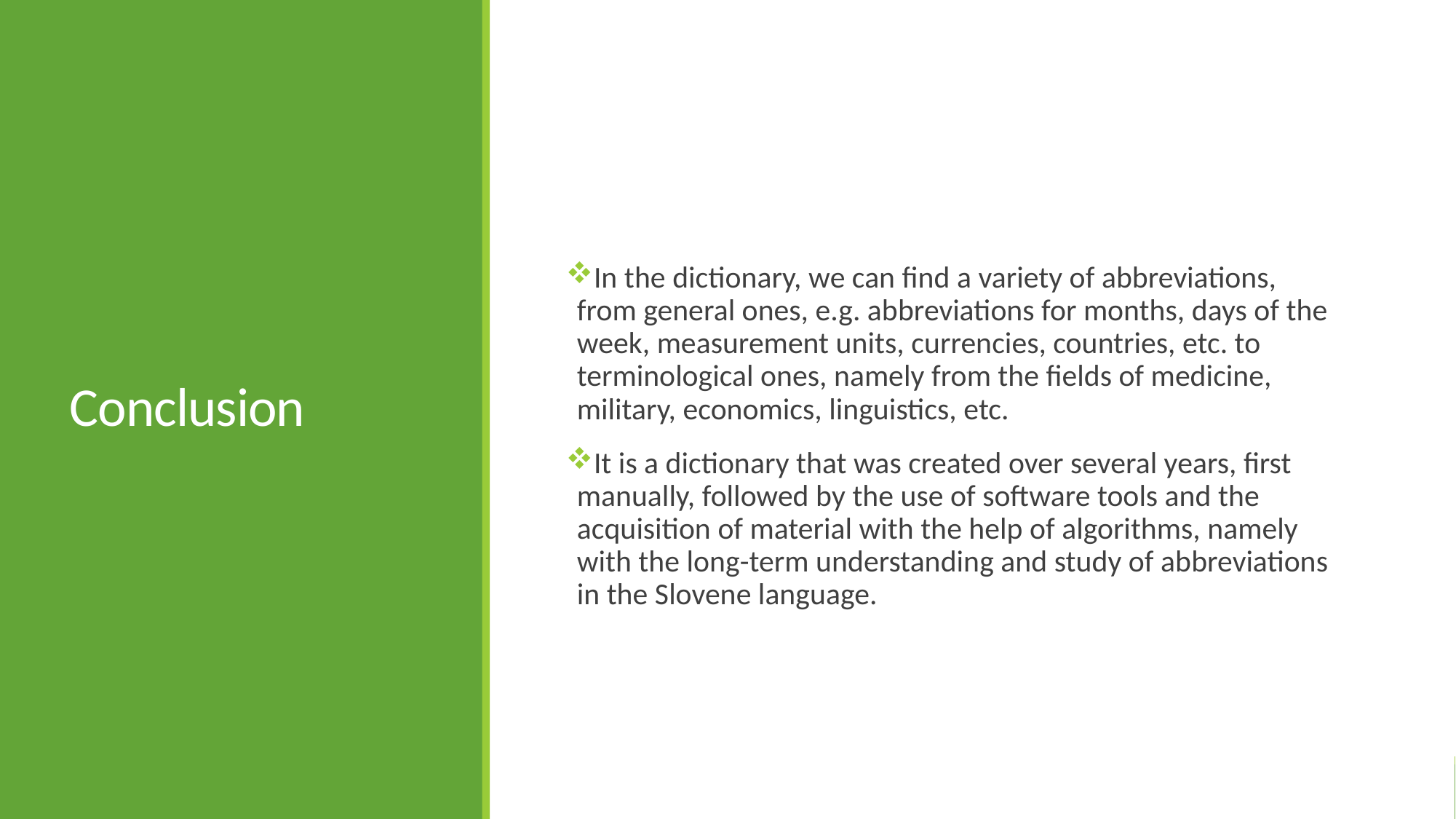

# Conclusion

In the dictionary, we can find a variety of abbreviations, from general ones, e.g. abbreviations for months, days of the week, measurement units, currencies, countries, etc. to terminological ones, namely from the fields of medicine, military, economics, linguistics, etc.
It is a dictionary that was created over several years, first manually, followed by the use of software tools and the acquisition of material with the help of algorithms, namely with the long-term understanding and study of abbreviations in the Slovene language.